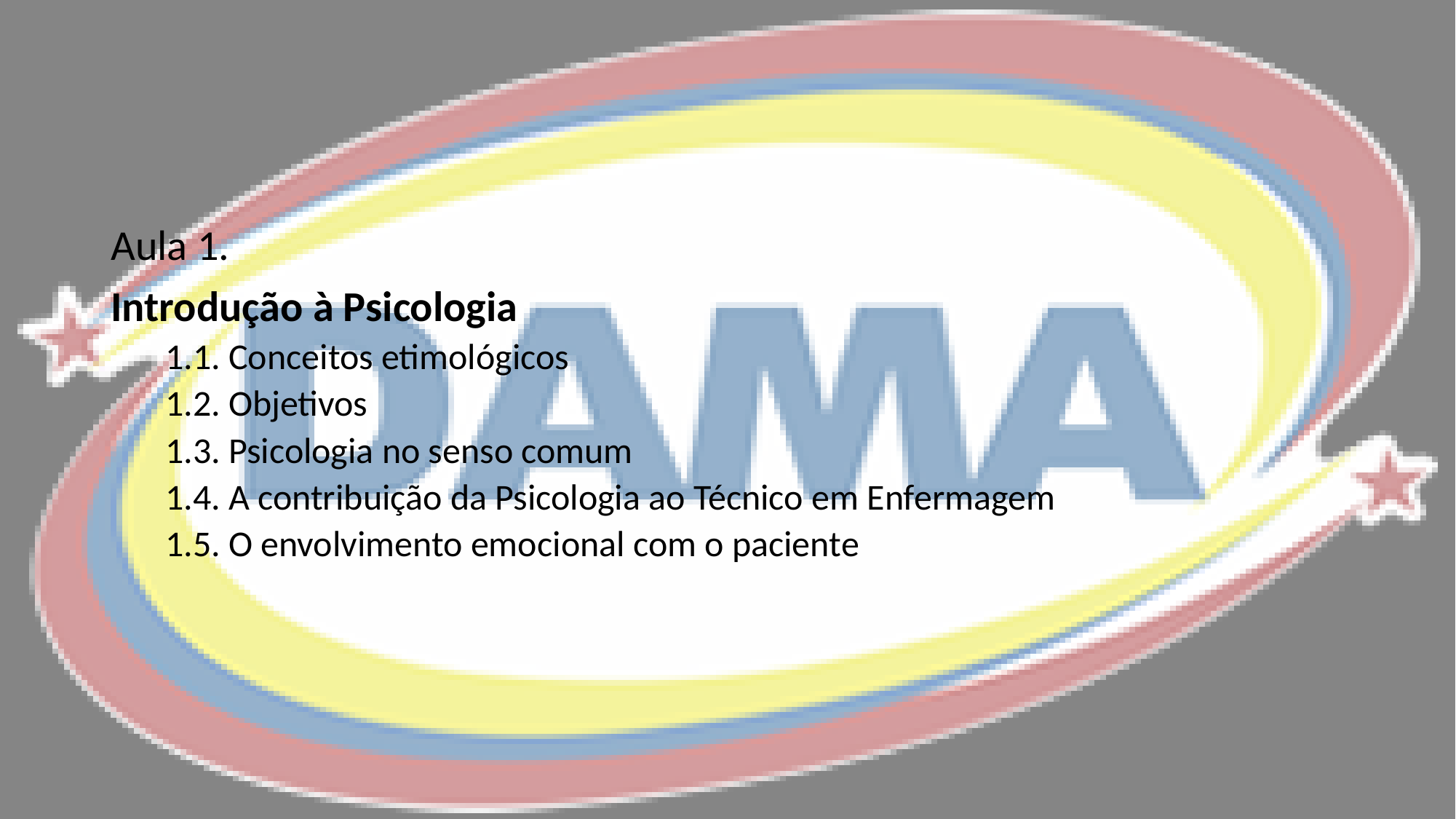

Aula 1.
Introdução à Psicologia
1.1. Conceitos etimológicos
1.2. Objetivos
1.3. Psicologia no senso comum
1.4. A contribuição da Psicologia ao Técnico em Enfermagem
1.5. O envolvimento emocional com o paciente